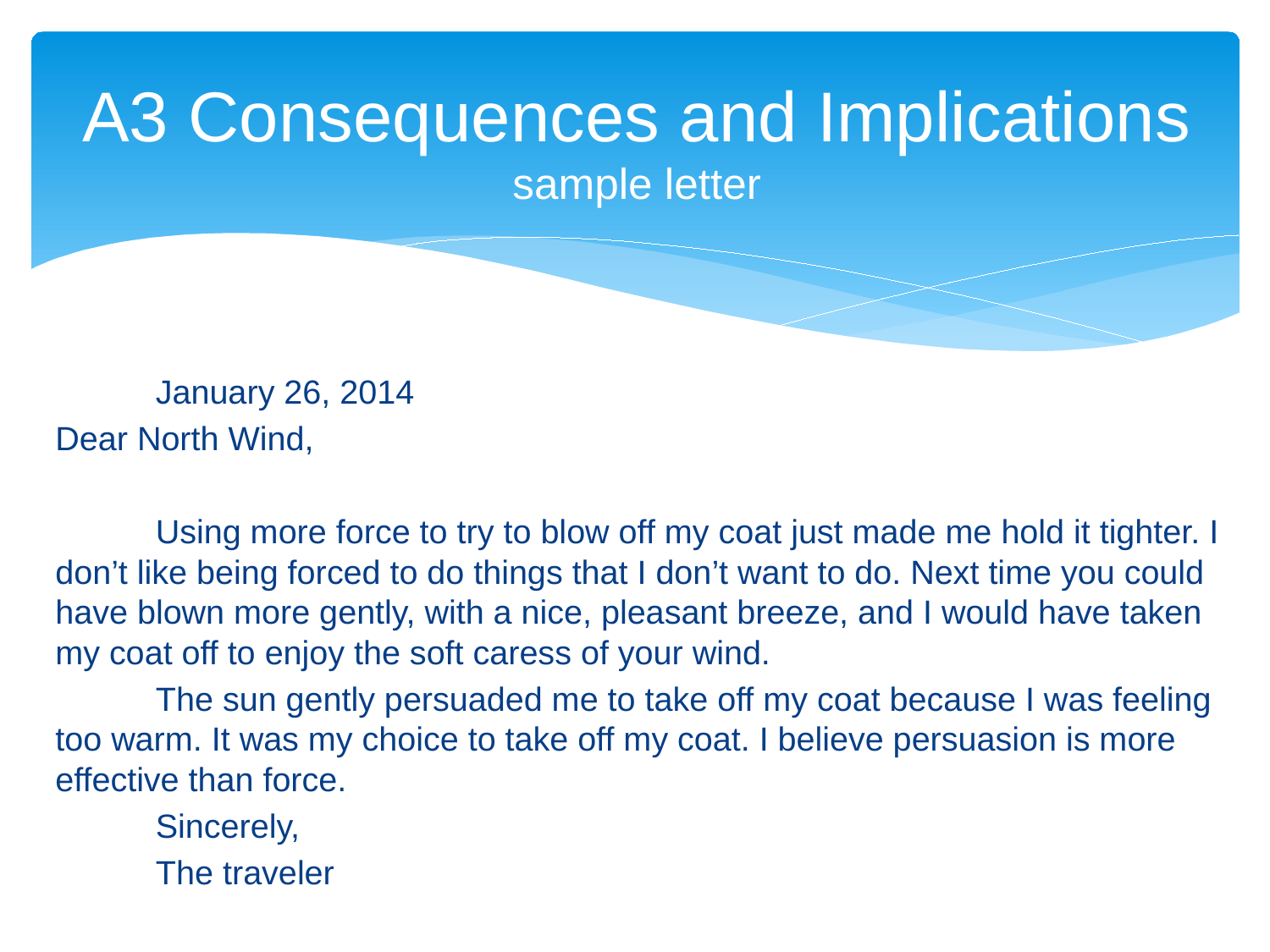

# A3 Consequences and Implications sample letter

						January 26, 2014
Dear North Wind,

	Using more force to try to blow off my coat just made me hold it tighter. I don’t like being forced to do things that I don’t want to do. Next time you could have blown more gently, with a nice, pleasant breeze, and I would have taken my coat off to enjoy the soft caress of your wind.
	The sun gently persuaded me to take off my coat because I was feeling too warm. It was my choice to take off my coat. I believe persuasion is more effective than force.
						Sincerely,
						The traveler